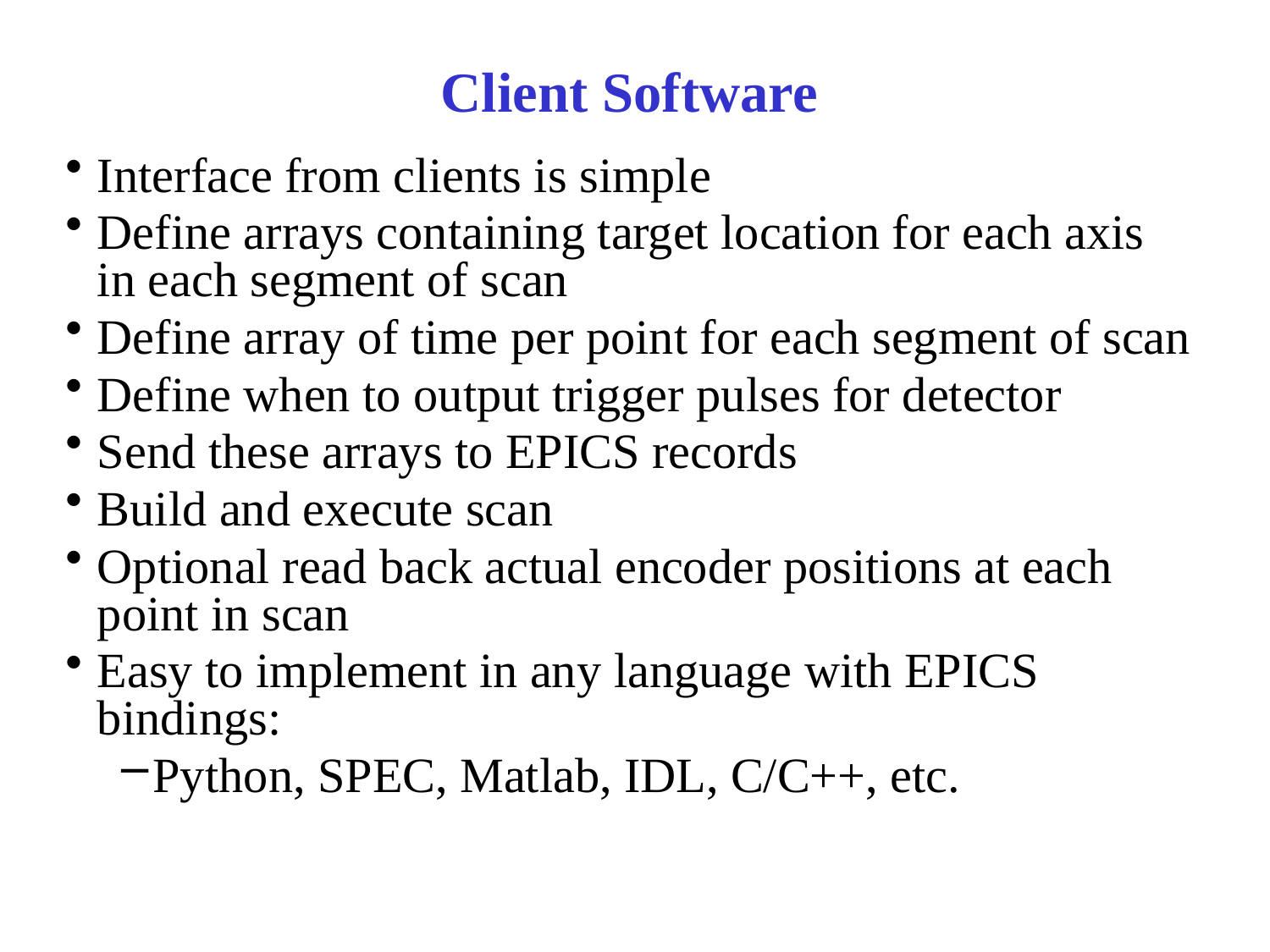

# Client Software
Interface from clients is simple
Define arrays containing target location for each axis in each segment of scan
Define array of time per point for each segment of scan
Define when to output trigger pulses for detector
Send these arrays to EPICS records
Build and execute scan
Optional read back actual encoder positions at each point in scan
Easy to implement in any language with EPICS bindings:
Python, SPEC, Matlab, IDL, C/C++, etc.